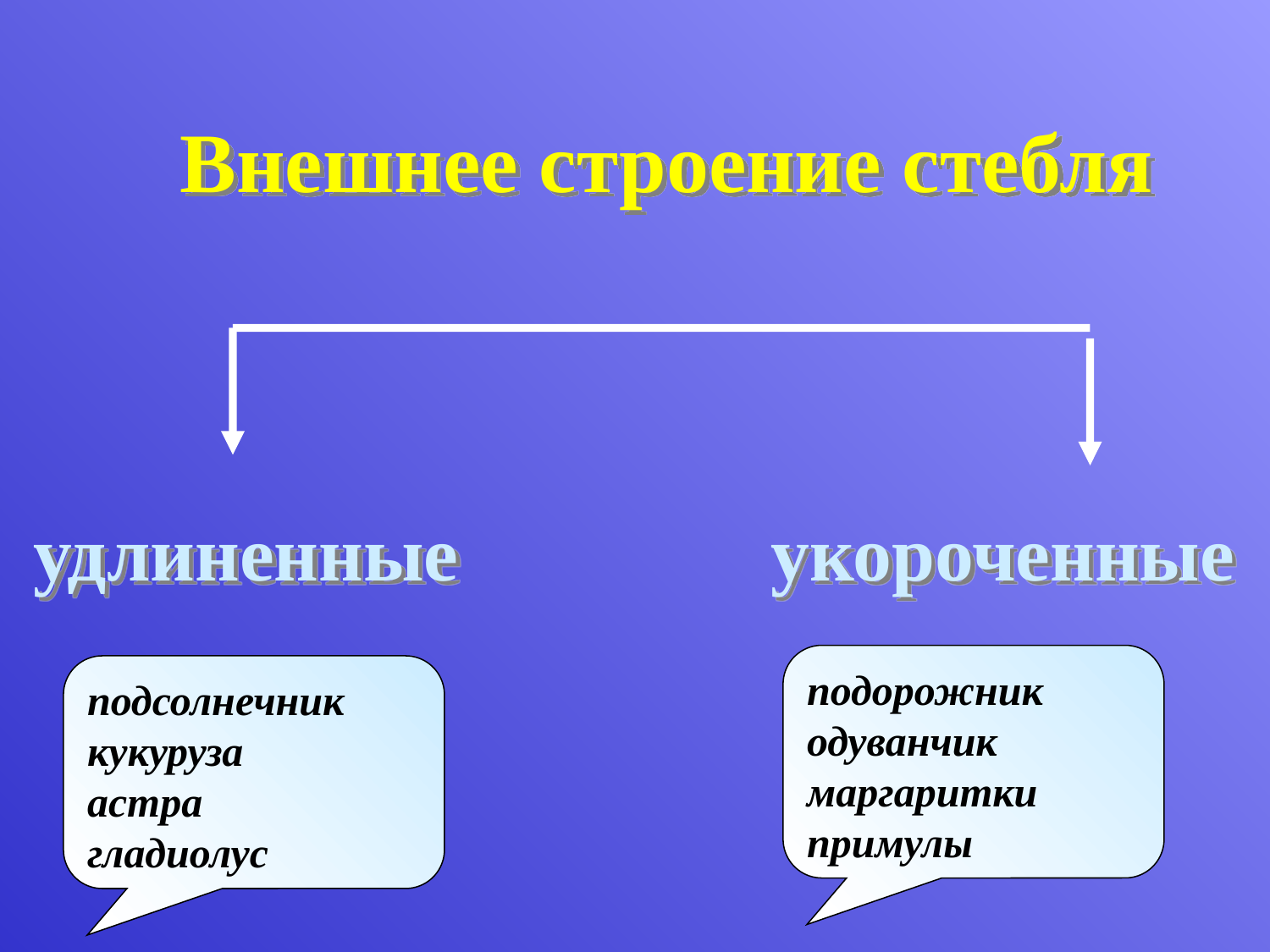

# Внешнее строение стебля

удлиненные                укороченные

подорожник
одуванчик
маргаритки
примулы
подсолнечник
кукуруза
астра
гладиолус